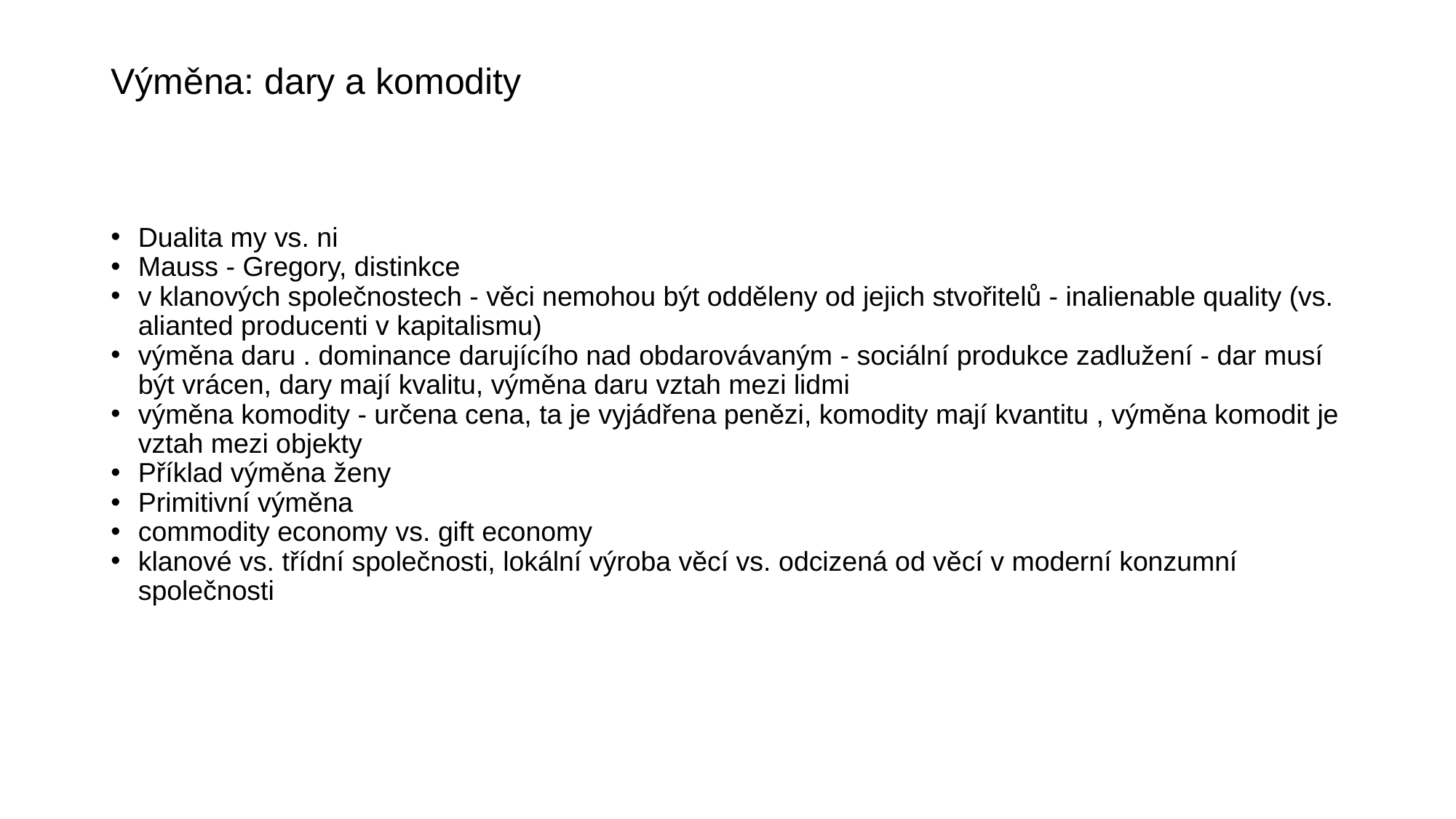

# Výměna: dary a komodity
Dualita my vs. ni
Mauss - Gregory, distinkce
v klanových společnostech - věci nemohou být odděleny od jejich stvořitelů - inalienable quality (vs. alianted producenti v kapitalismu)
výměna daru . dominance darujícího nad obdarovávaným - sociální produkce zadlužení - dar musí být vrácen, dary mají kvalitu, výměna daru vztah mezi lidmi
výměna komodity - určena cena, ta je vyjádřena penězi, komodity mají kvantitu , výměna komodit je vztah mezi objekty
Příklad výměna ženy
Primitivní výměna
commodity economy vs. gift economy
klanové vs. třídní společnosti, lokální výroba věcí vs. odcizená od věcí v moderní konzumní společnosti